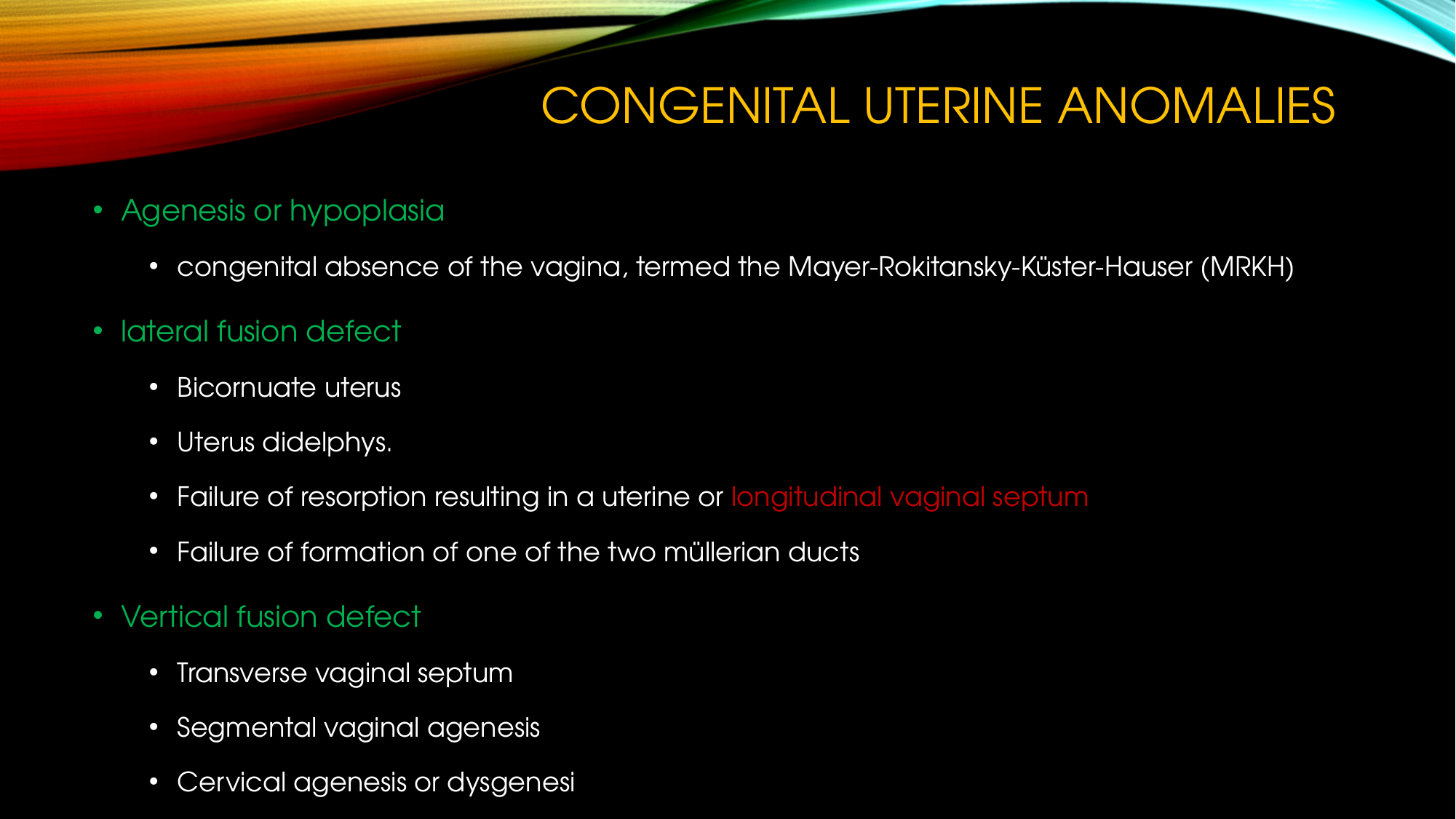

# Congenital uterine anomalies
Agenesis or hypoplasia
congenital absence of the vagina, termed the Mayer-Rokitansky-Küster-Hauser (MRKH)
lateral fusion defect
Bicornuate uterus
Uterus didelphys.
Failure of resorption resulting in a uterine or longitudinal vaginal septum
Failure of formation of one of the two müllerian ducts
Vertical fusion defect
Transverse vaginal septum
Segmental vaginal agenesis
Cervical agenesis or dysgenesi